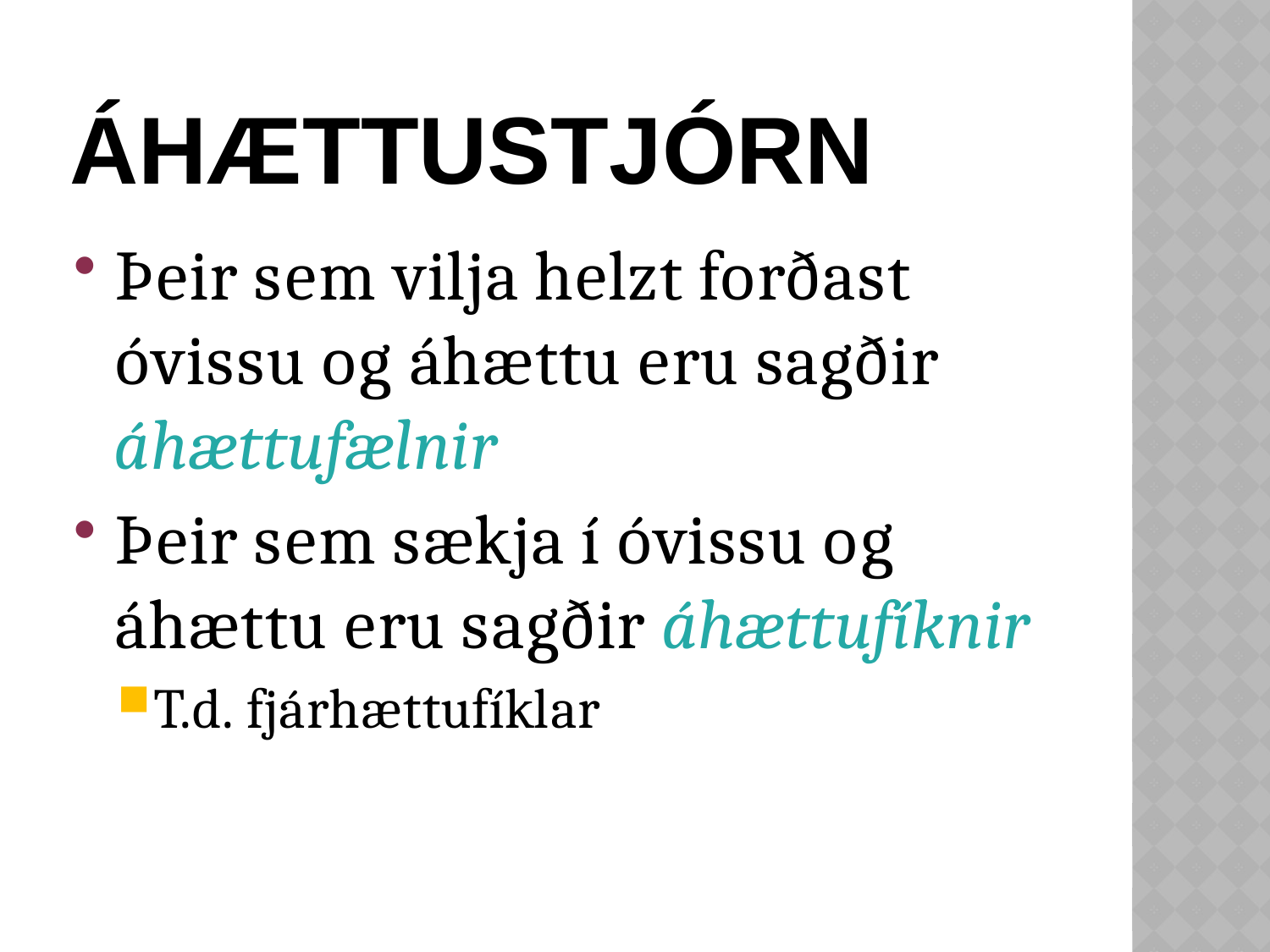

# áhættustjórn
Þeir sem vilja helzt forðast óvissu og áhættu eru sagðir áhættufælnir
Þeir sem sækja í óvissu og áhættu eru sagðir áhættufíknir
T.d. fjárhættufíklar